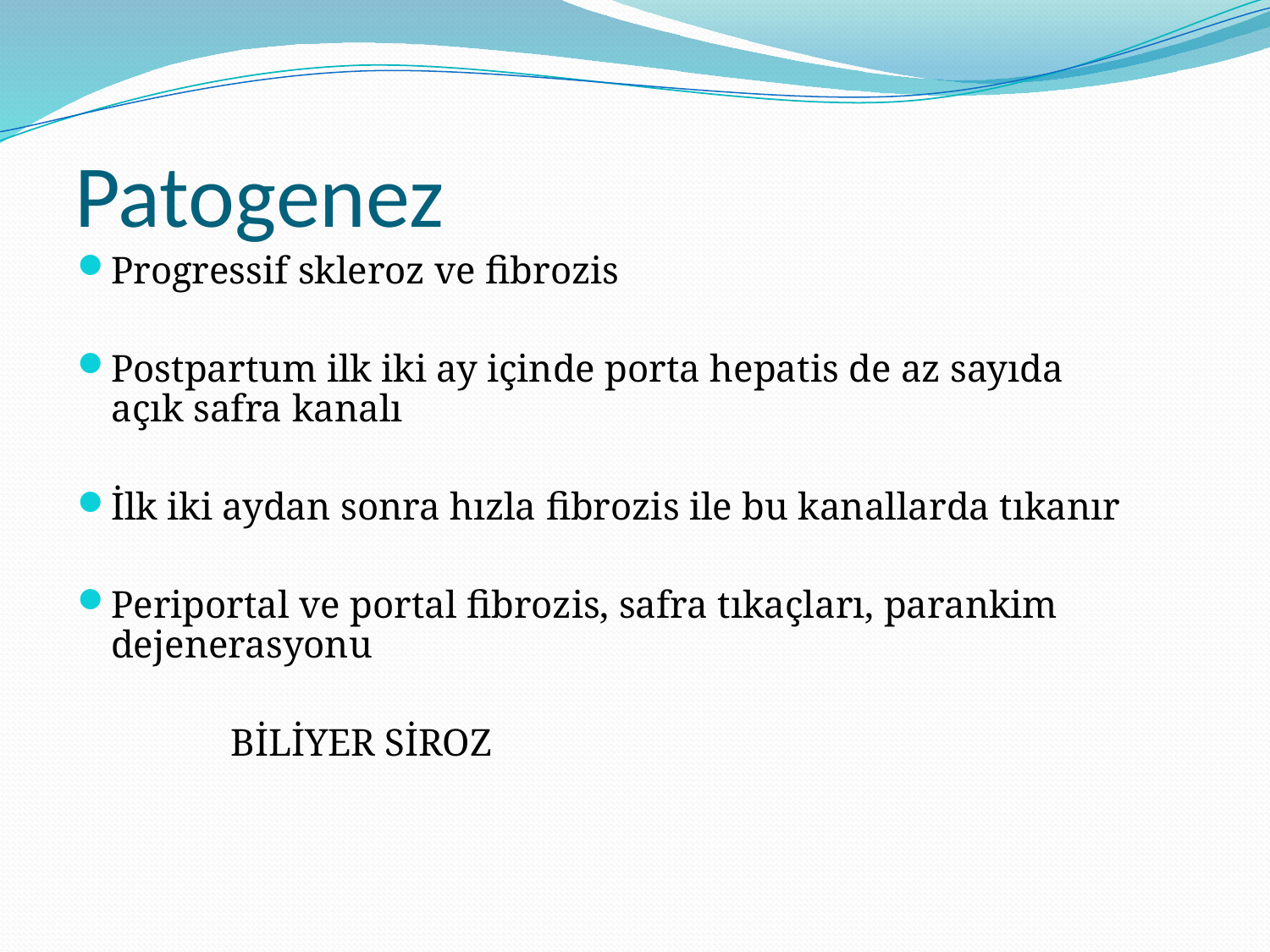

# Patogenez
Progressif skleroz ve fibrozis

Postpartum ilk iki ay içinde porta hepatis de az sayıda açık safra kanalı

İlk iki aydan sonra hızla fibrozis ile bu kanallarda tıkanır

Periportal ve portal fibrozis, safra tıkaçları, parankim dejenerasyonu

BİLİYER SİROZ